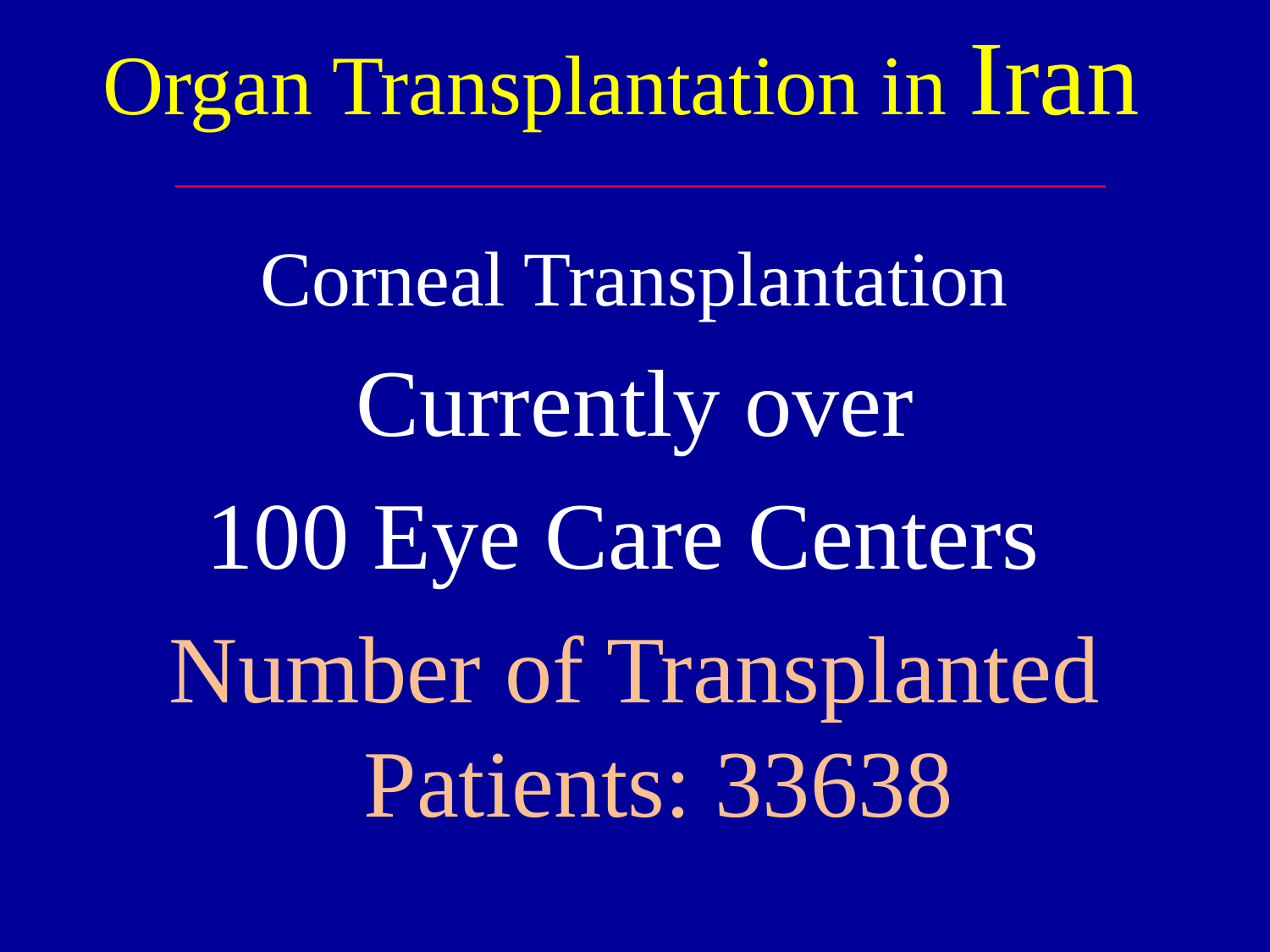

# Organ Transplantation in Iran

Corneal Transplantation
Currently over
100 Eye Care Centers
Number of Transplanted Patients: 33638